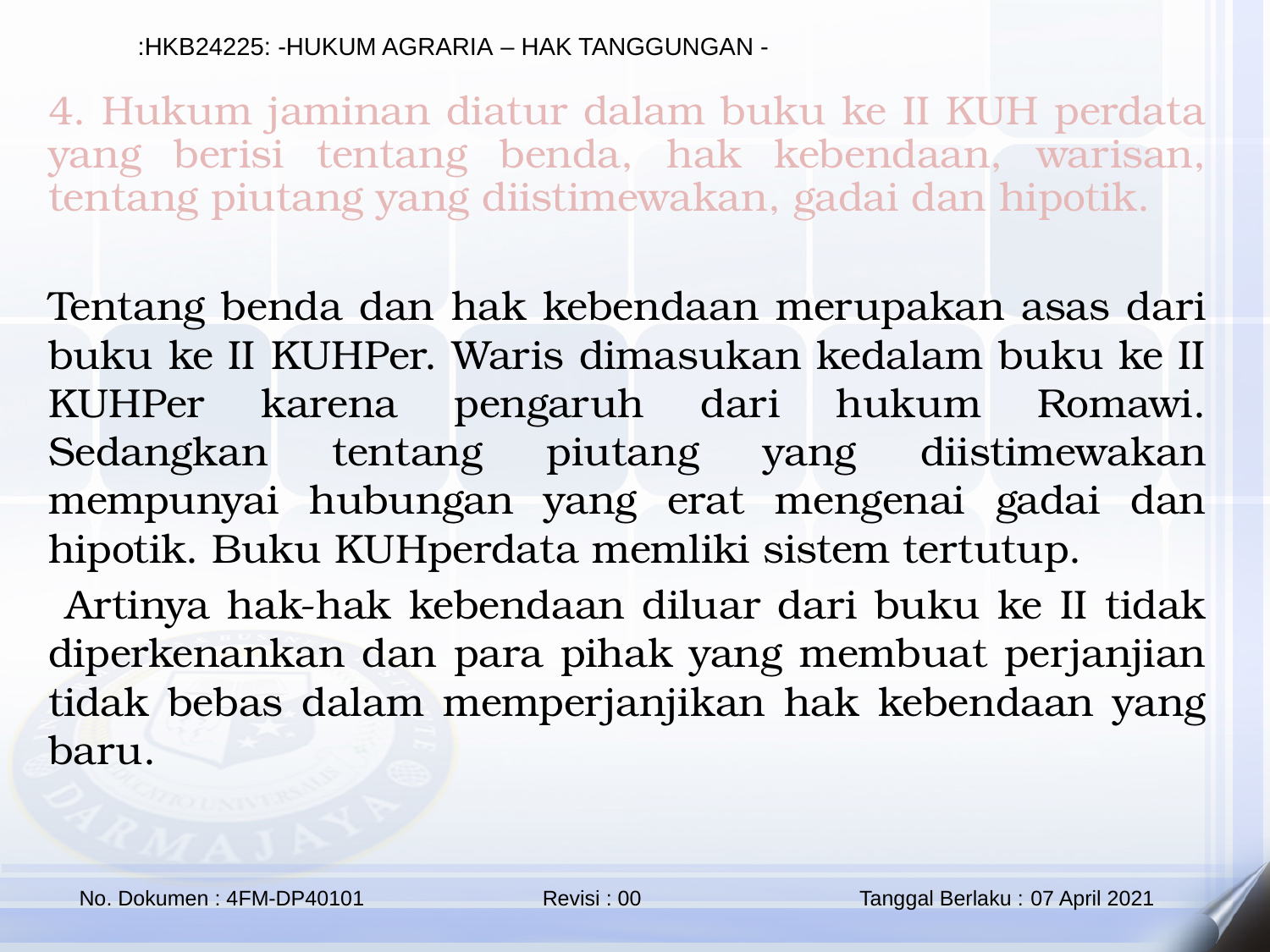

4. Hukum jaminan diatur dalam buku ke II KUH perdata yang berisi tentang benda, hak kebendaan, warisan, tentang piutang yang diistimewakan, gadai dan hipotik.

Tentang benda dan hak kebendaan merupakan asas dari buku ke II KUHPer. Waris dimasukan kedalam buku ke II KUHPer karena pengaruh dari hukum Romawi. Sedangkan tentang piutang yang diistimewakan mempunyai hubungan yang erat mengenai gadai dan hipotik. Buku KUHperdata memliki sistem tertutup.
 Artinya hak-hak kebendaan diluar dari buku ke II tidak diperkenankan dan para pihak yang membuat perjanjian tidak bebas dalam memperjanjikan hak kebendaan yang baru.